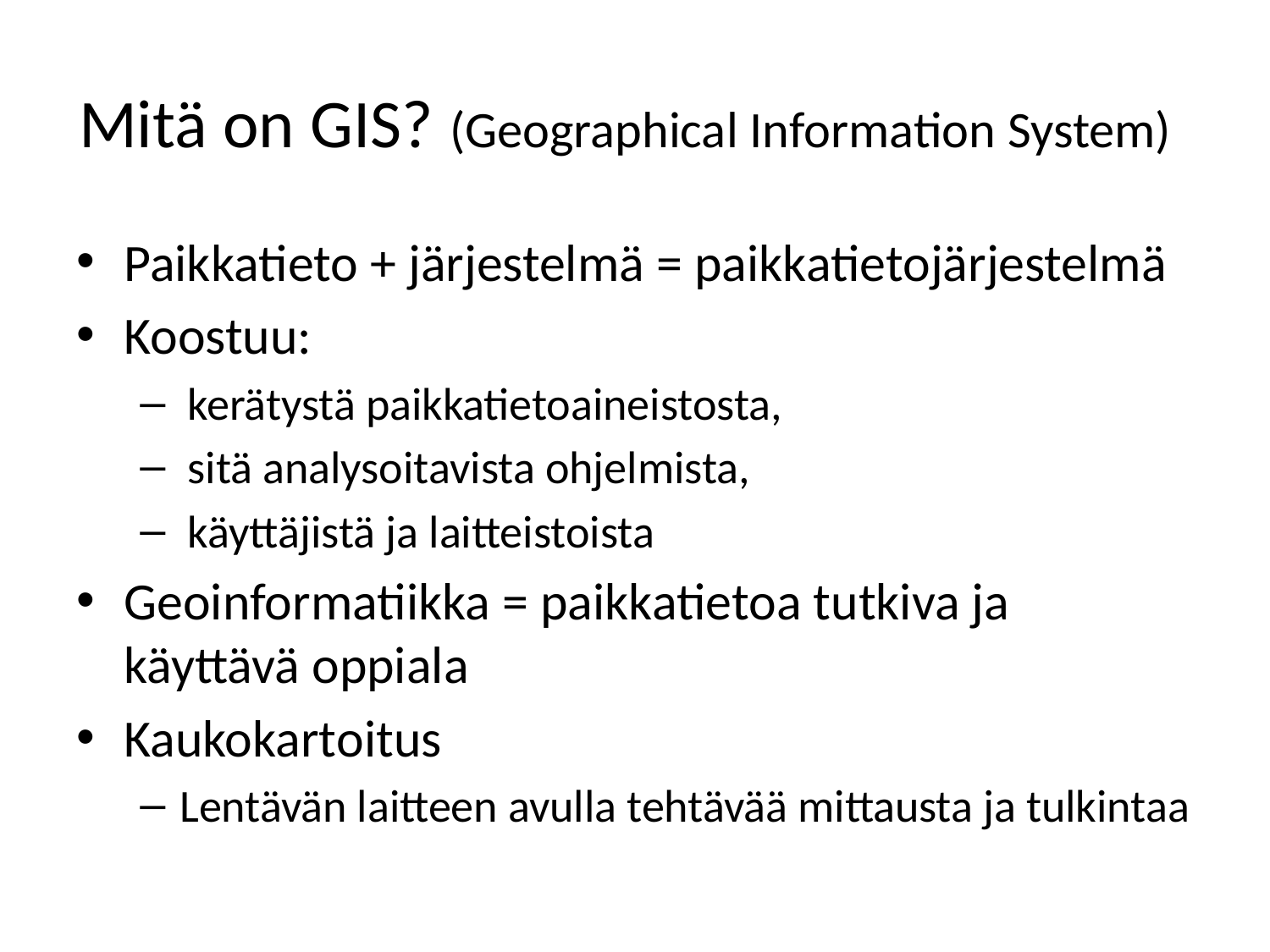

# Mitä on GIS? (Geographical Information System)
Paikkatieto + järjestelmä = paikkatietojärjestelmä
Koostuu:
kerätystä paikkatietoaineistosta,
sitä analysoitavista ohjelmista,
käyttäjistä ja laitteistoista
Geoinformatiikka = paikkatietoa tutkiva ja käyttävä oppiala
Kaukokartoitus
Lentävän laitteen avulla tehtävää mittausta ja tulkintaa